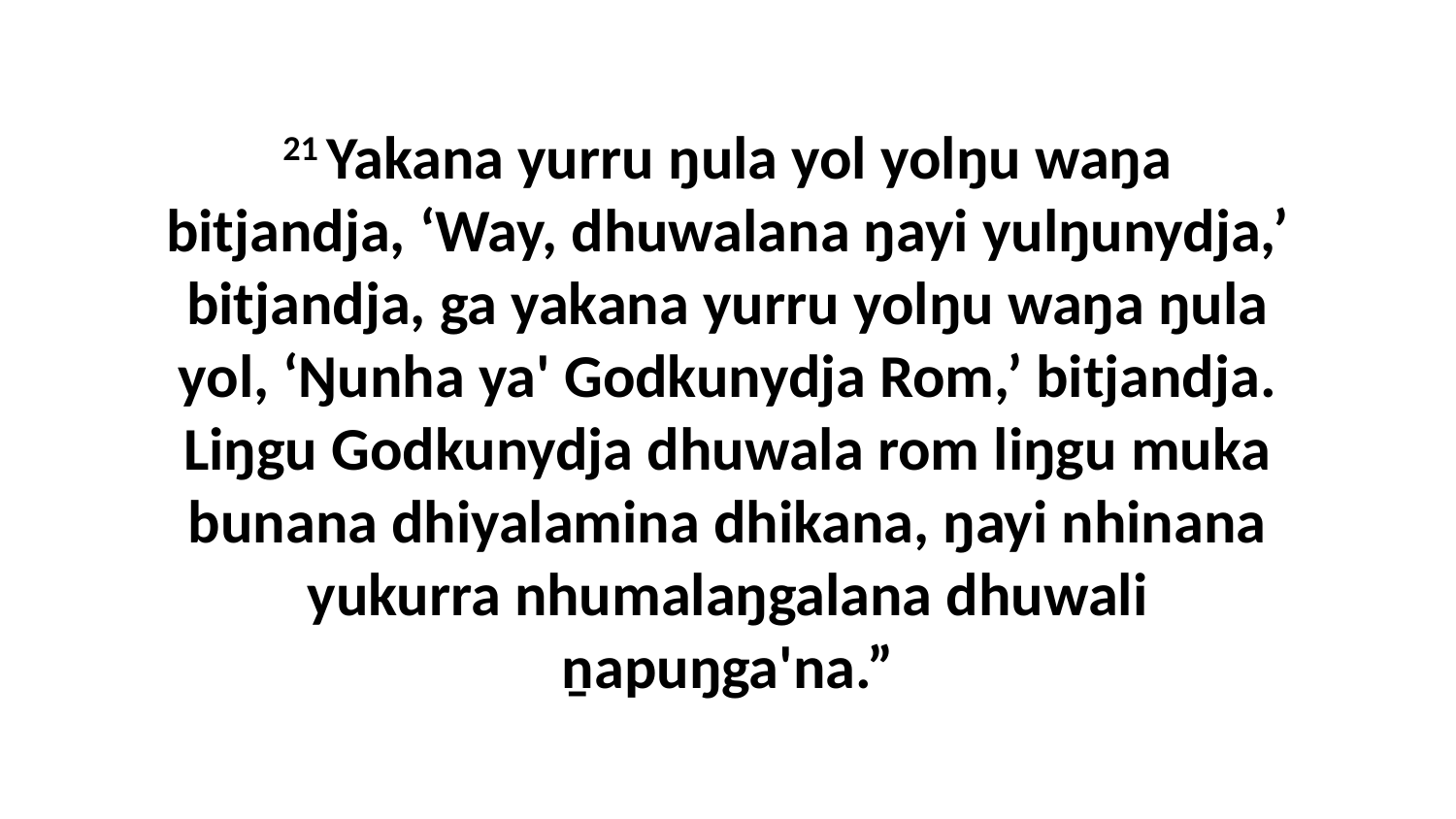

21 Yakana yurru ŋula yol yolŋu waŋa bitjandja, ‘Way, dhuwalana ŋayi yulŋunydja,’ bitjandja, ga yakana yurru yolŋu waŋa ŋula yol, ‘Ŋunha ya' Godkunydja Rom,’ bitjandja. Liŋgu Godkunydja dhuwala rom liŋgu muka bunana dhiyalamina dhikana, ŋayi nhinana yukurra nhumalaŋgalana dhuwali ṉapuŋga'na.”